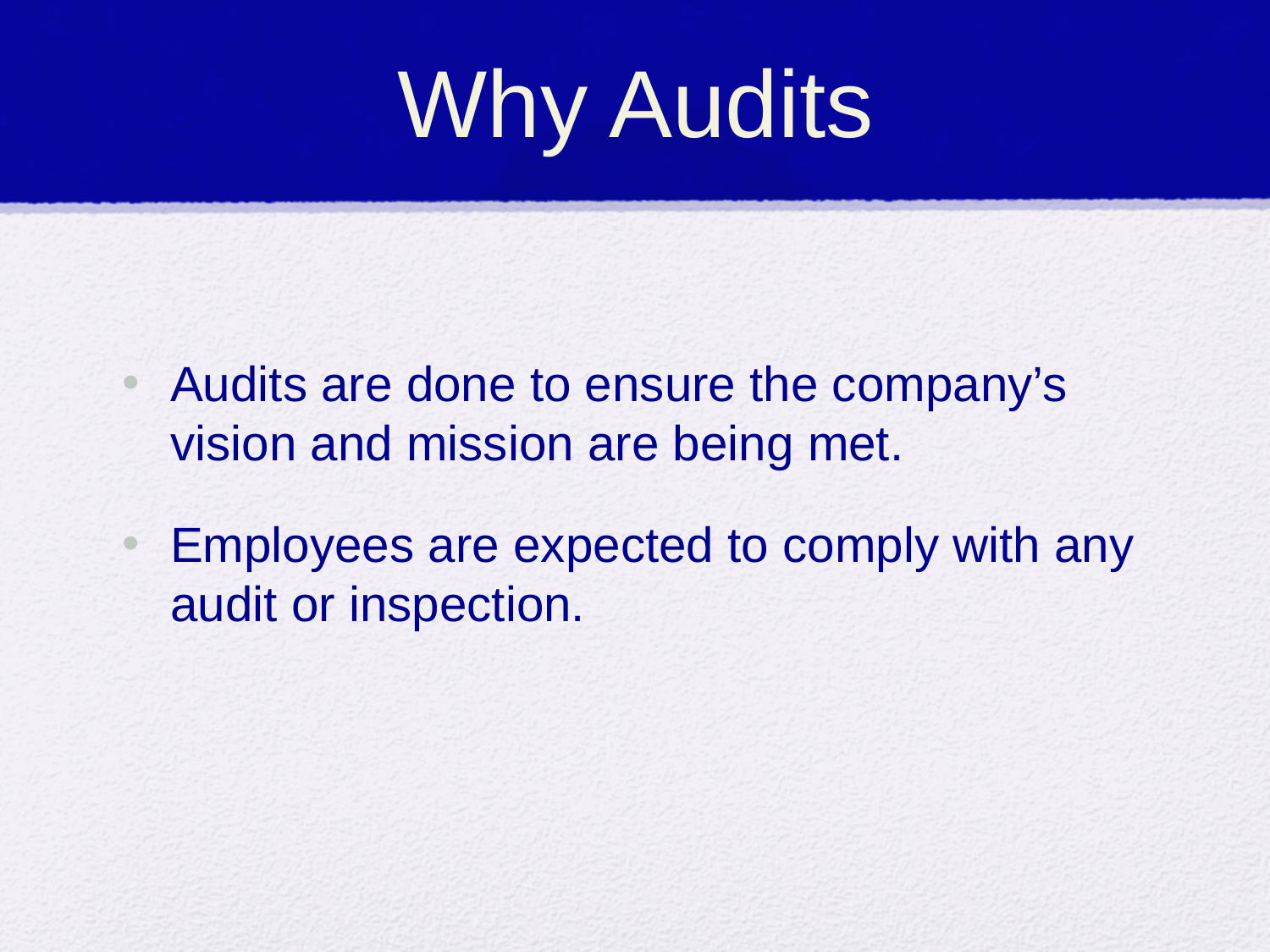

# Why Audits

Audits are done to ensure the company’s vision and mission are being met.
Employees are expected to comply with any audit or inspection.